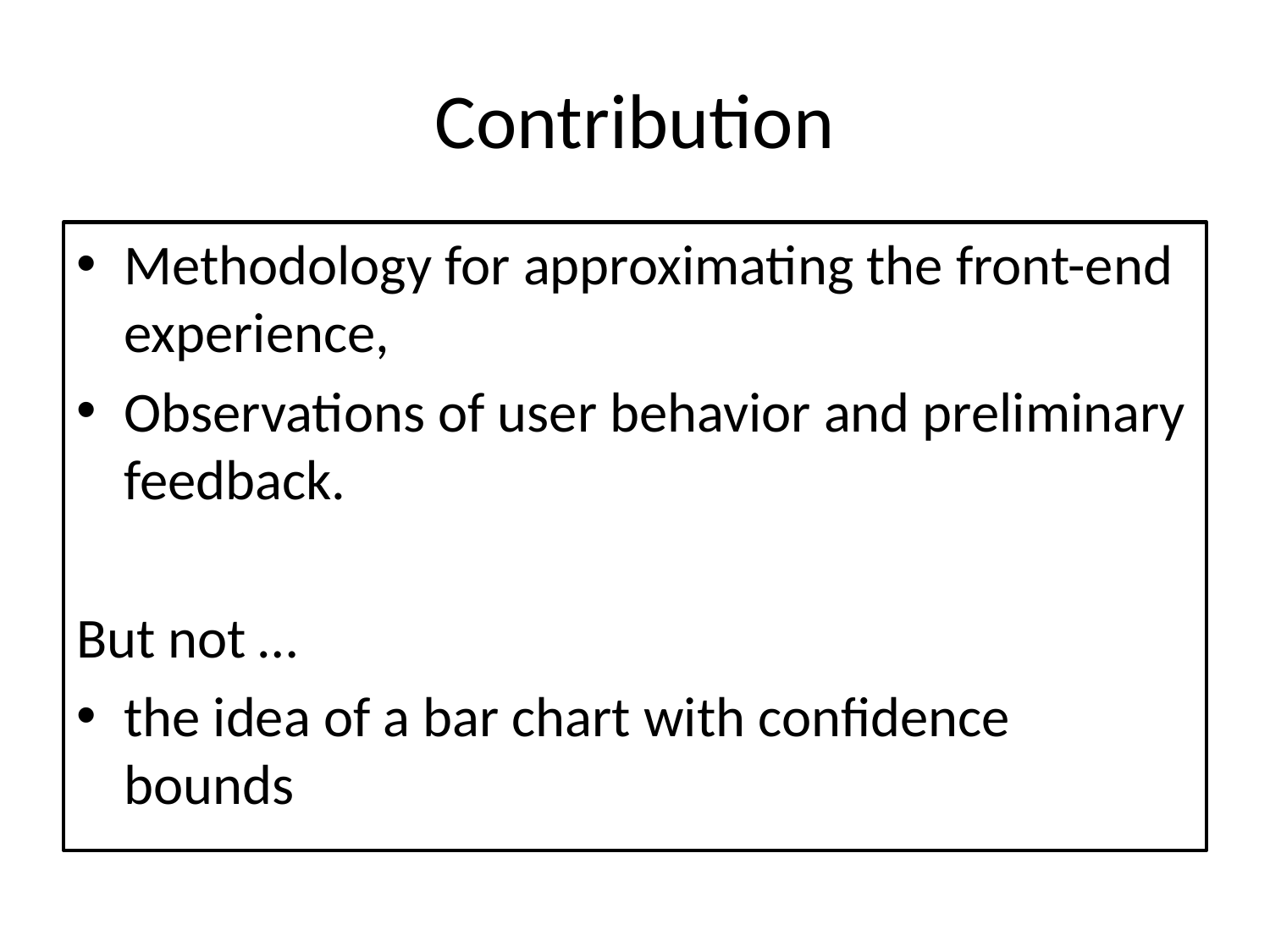

# Contribution
Methodology for approximating the front-end experience,
Observations of user behavior and preliminary feedback.

But not …
the idea of a bar chart with confidence bounds